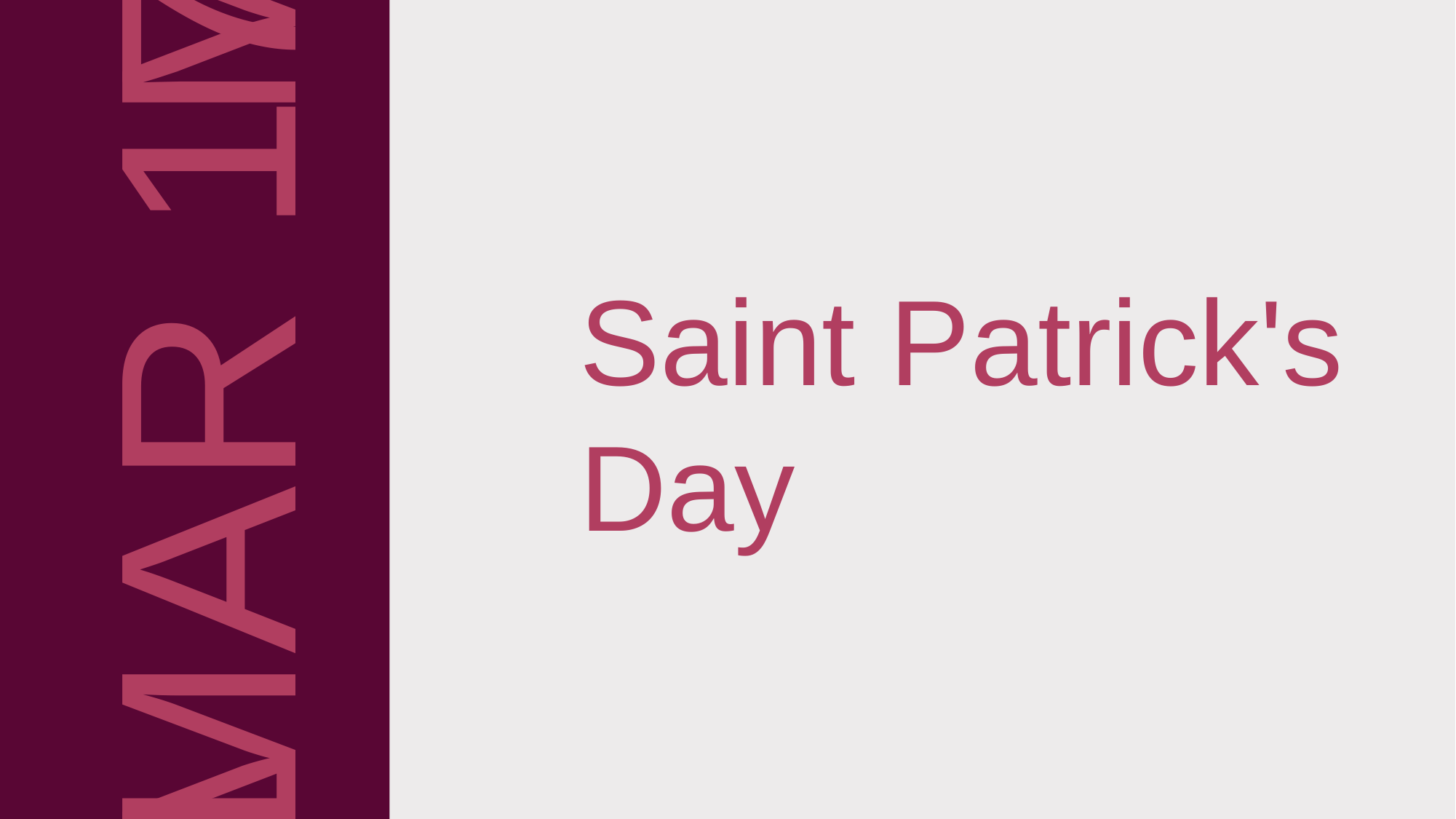

MAR 13

MAR 17
Saint Patrick's Day
APR 1